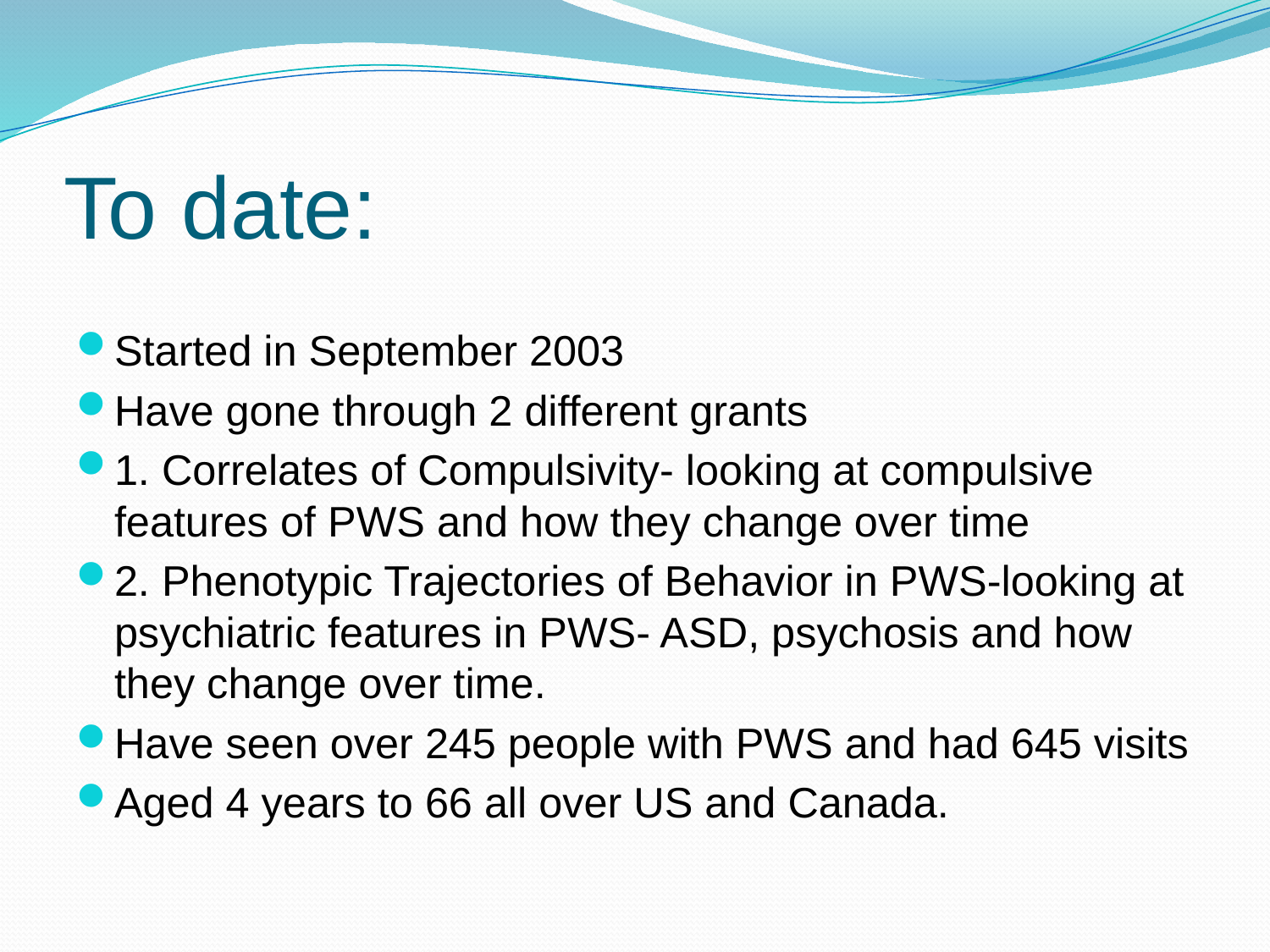

# To date:
Started in September 2003
Have gone through 2 different grants
1. Correlates of Compulsivity- looking at compulsive features of PWS and how they change over time
2. Phenotypic Trajectories of Behavior in PWS-looking at psychiatric features in PWS- ASD, psychosis and how they change over time.
Have seen over 245 people with PWS and had 645 visits
Aged 4 years to 66 all over US and Canada.